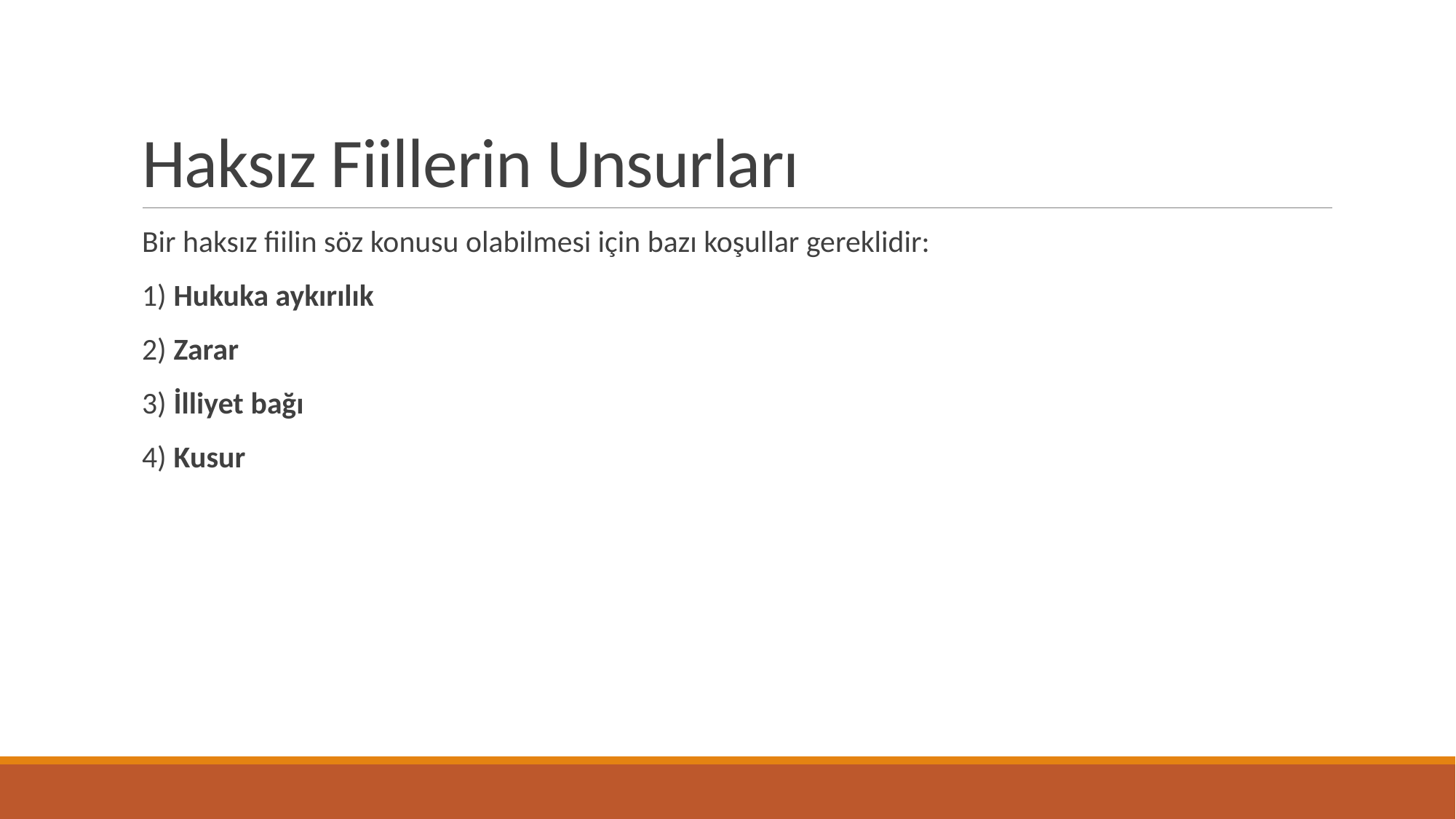

# Haksız Fiillerin Unsurları
Bir haksız fiilin söz konusu olabilmesi için bazı koşullar gereklidir:
1) Hukuka aykırılık
2) Zarar
3) İlliyet bağı
4) Kusur